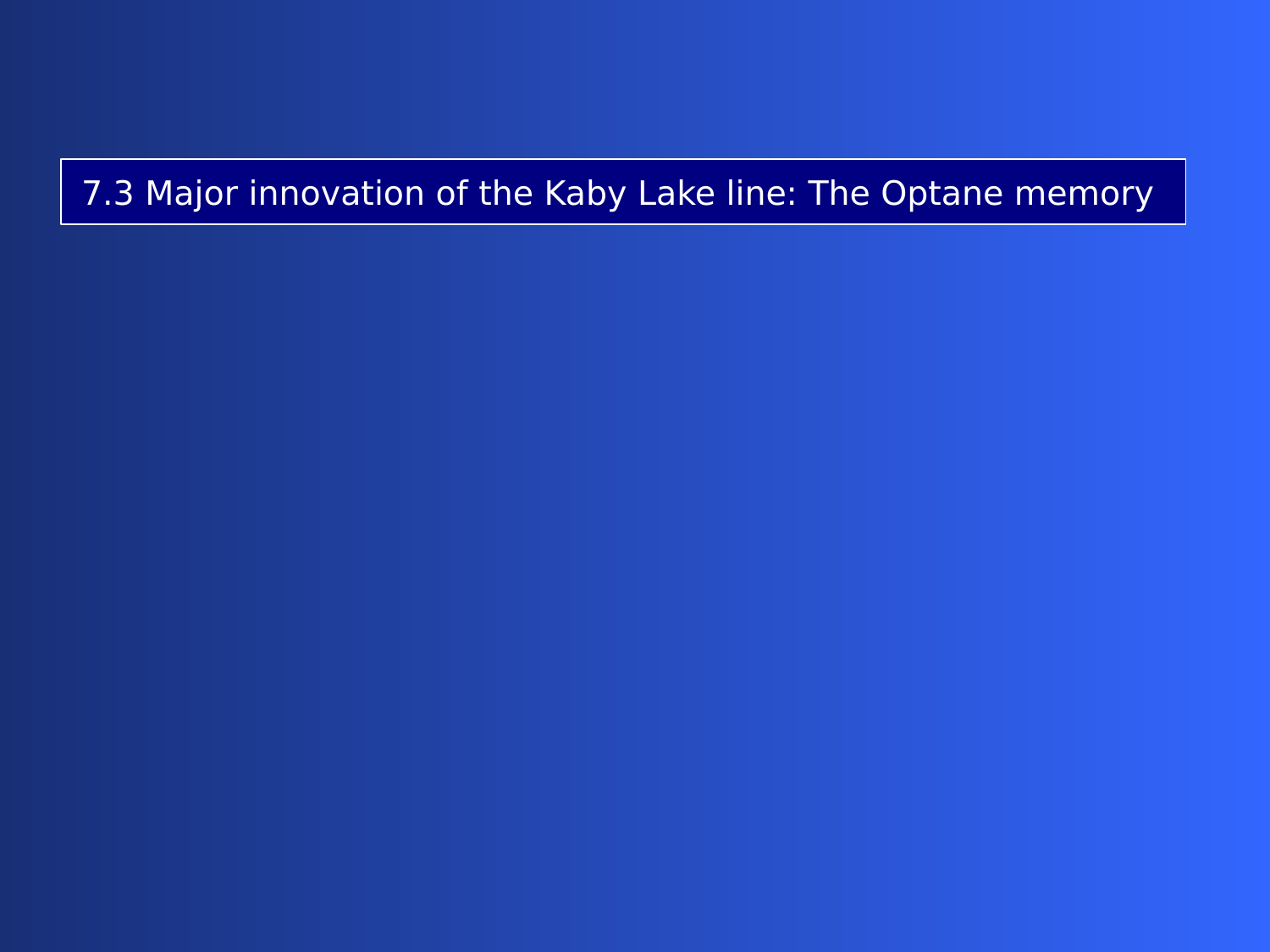

7.3 Major innovation of the Kaby Lake line: The Optane memory